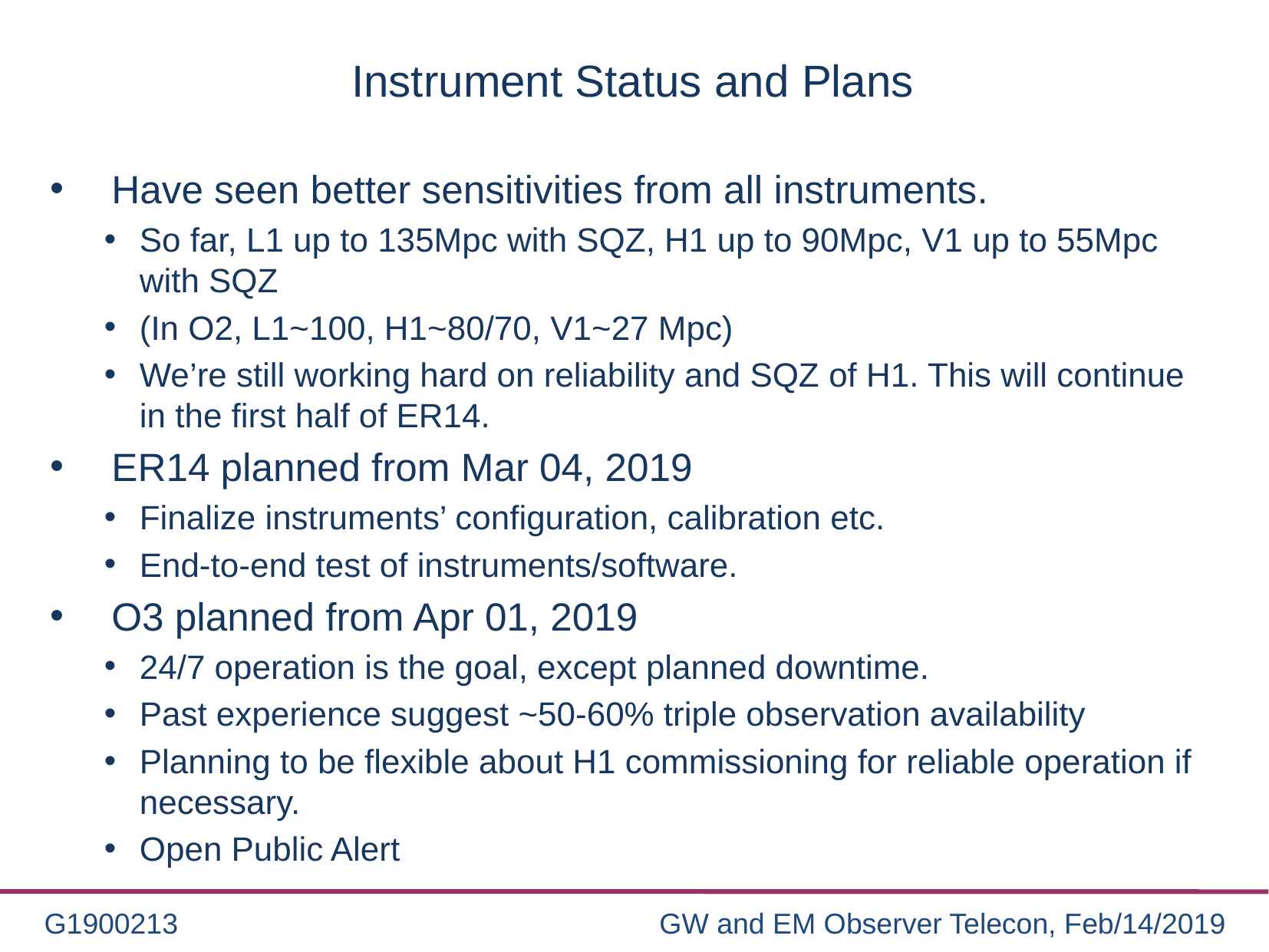

# Instrument Status and Plans
Have seen better sensitivities from all instruments.
So far, L1 up to 135Mpc with SQZ, H1 up to 90Mpc, V1 up to 55Mpc with SQZ
(In O2, L1~100, H1~80/70, V1~27 Mpc)
We’re still working hard on reliability and SQZ of H1. This will continue in the first half of ER14.
ER14 planned from Mar 04, 2019
Finalize instruments’ configuration, calibration etc.
End-to-end test of instruments/software.
O3 planned from Apr 01, 2019
24/7 operation is the goal, except planned downtime.
Past experience suggest ~50-60% triple observation availability
Planning to be flexible about H1 commissioning for reliable operation if necessary.
Open Public Alert